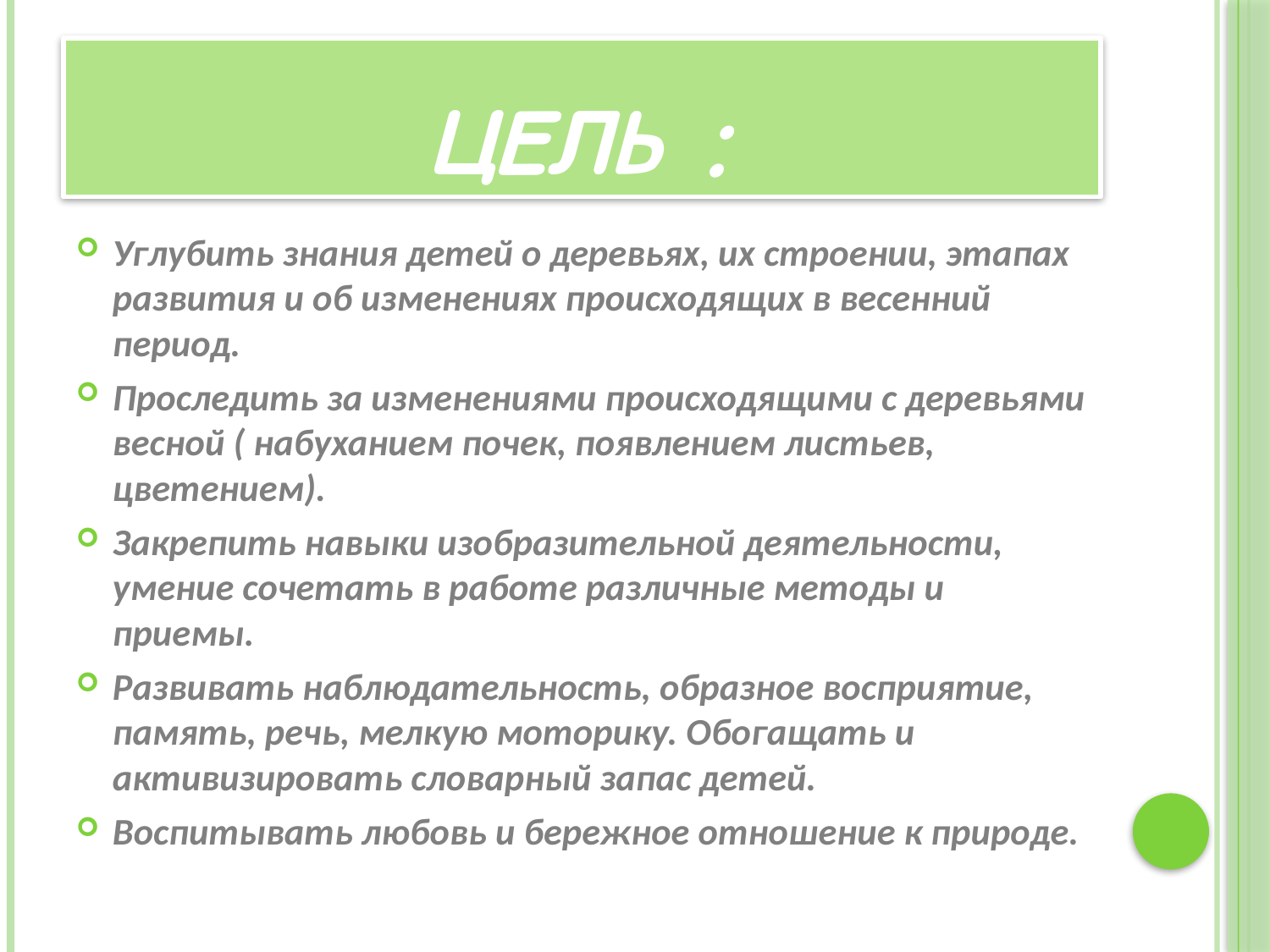

# Цель :
Углубить знания детей о деревьях, их строении, этапах развития и об изменениях происходящих в весенний период.
Проследить за изменениями происходящими с деревьями весной ( набуханием почек, появлением листьев, цветением).
Закрепить навыки изобразительной деятельности, умение сочетать в работе различные методы и приемы.
Развивать наблюдательность, образное восприятие, память, речь, мелкую моторику. Обогащать и активизировать словарный запас детей.
Воспитывать любовь и бережное отношение к природе.